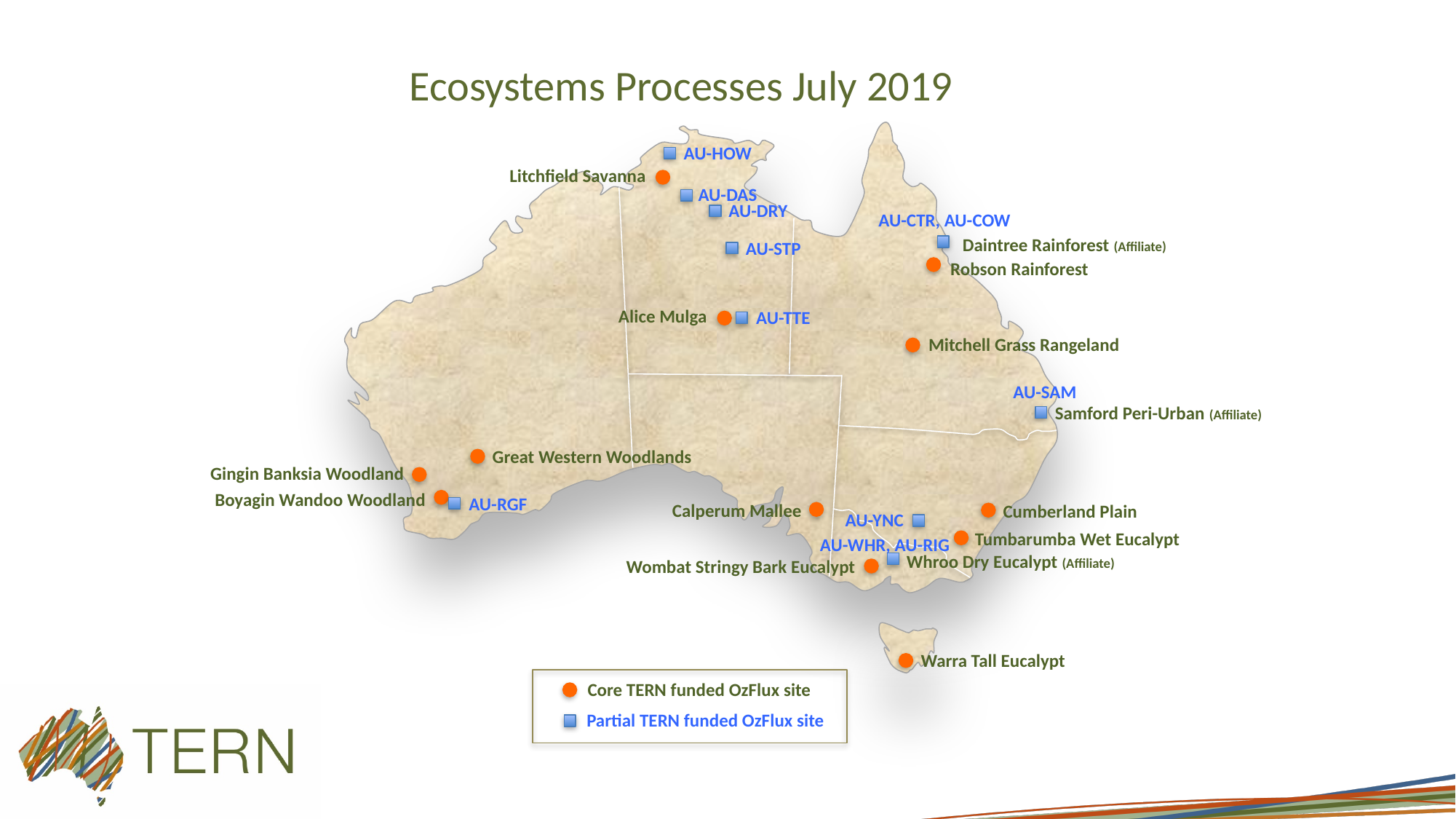

Ecosystems Processes July 2019

Litchfield Savanna
Robson Rainforest
Alice Mulga
Mitchell Grass Rangeland
Great Western Woodlands
Calperum Mallee
Cumberland Plain
Tumbarumba Wet Eucalypt
Wombat Stringy Bark Eucalypt
Warra Tall Eucalypt

AU-HOW

AU-DAS

AU-DRY
AU-CTR, AU-COW

Daintree Rainforest (Affiliate)
AU-STP

AU-TTE

AU-SAM
Samford Peri-Urban (Affiliate)

Gingin Banksia Woodland

Boyagin Wandoo Woodland
AU-RGF

AU-YNC

AU-WHR, AU-RIG

Whroo Dry Eucalypt (Affiliate)

Core TERN funded OzFlux site

Partial TERN funded OzFlux site